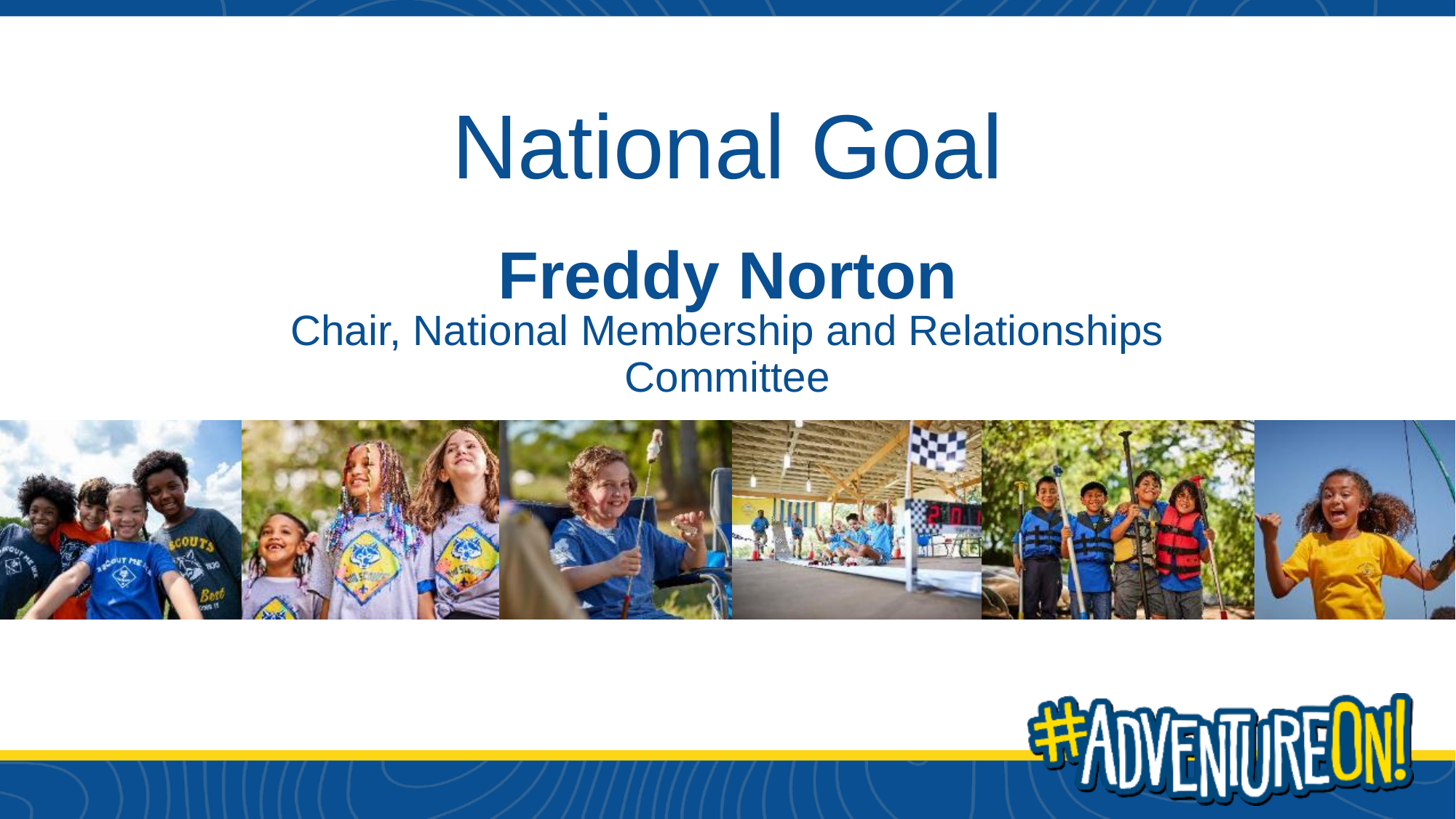

National Goal
Freddy Norton
Chair, National Membership and Relationships Committee